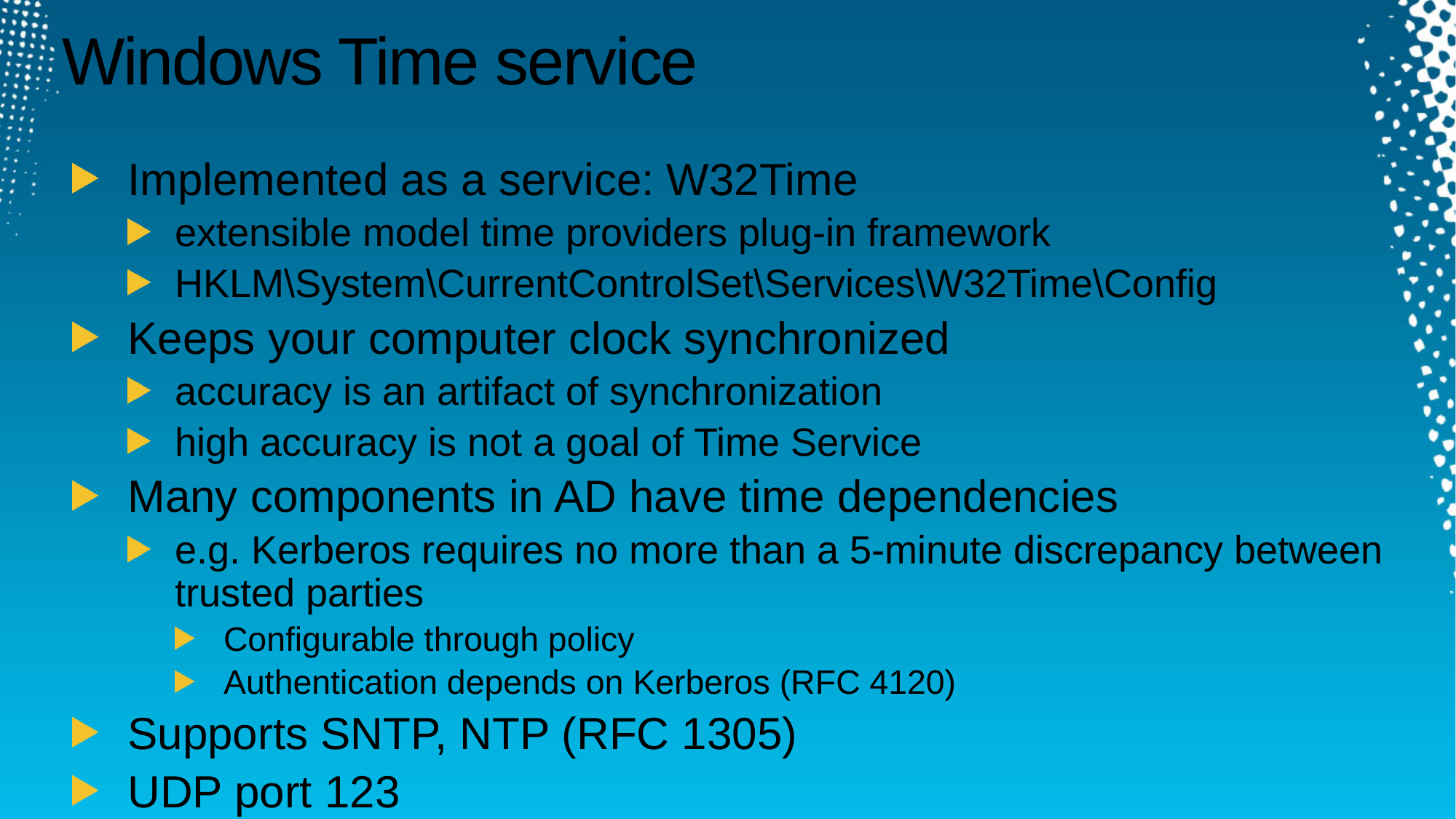

# Windows Time service
Implemented as a service: W32Time
extensible model time providers plug-in framework
HKLM\System\CurrentControlSet\Services\W32Time\Config
Keeps your computer clock synchronized
accuracy is an artifact of synchronization
high accuracy is not a goal of Time Service
Many components in AD have time dependencies
e.g. Kerberos requires no more than a 5-minute discrepancy between trusted parties
Configurable through policy
Authentication depends on Kerberos (RFC 4120)
Supports SNTP, NTP (RFC 1305)
UDP port 123